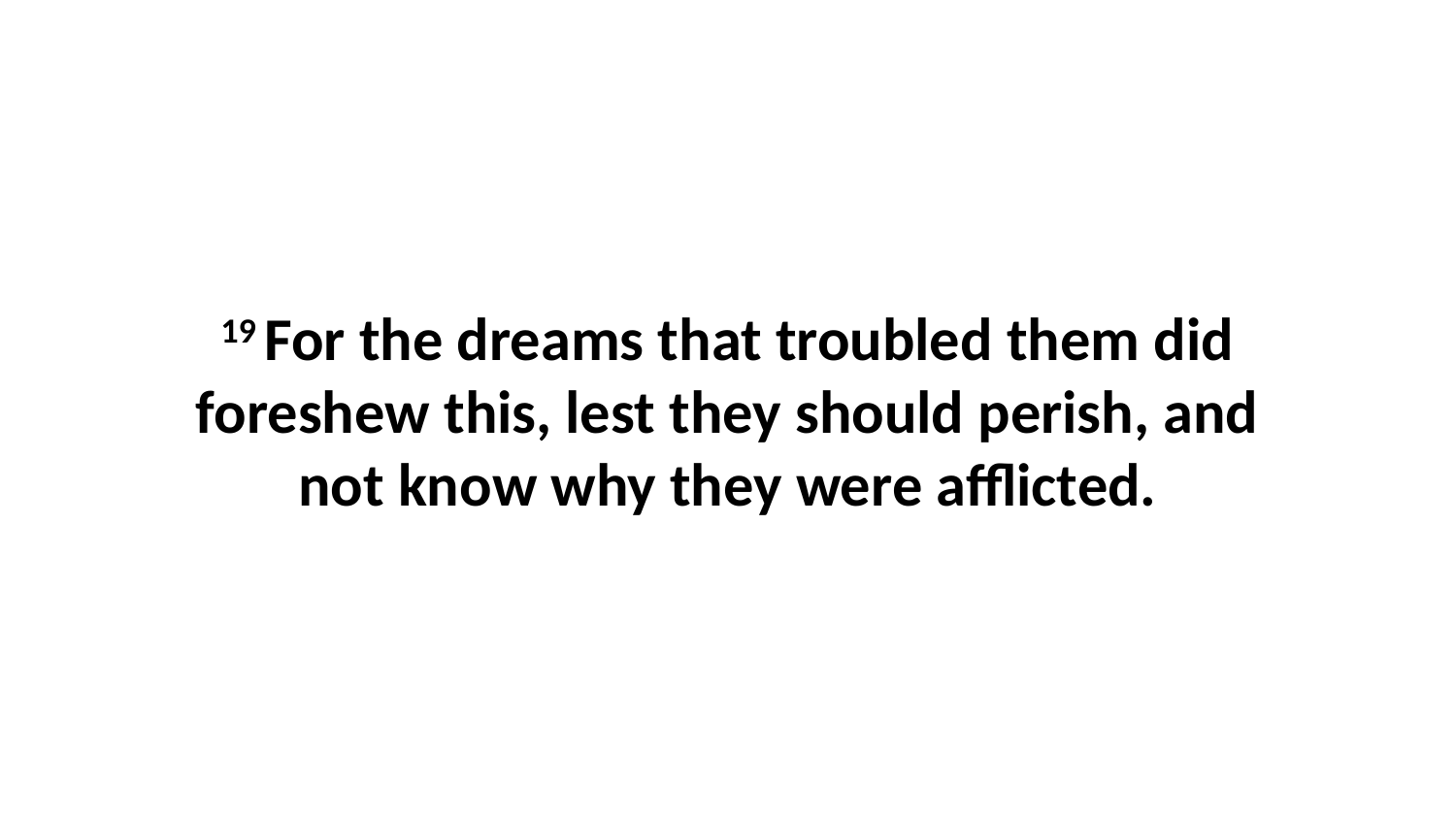

19 For the dreams that troubled them did foreshew this, lest they should perish, and not know why they were afflicted.